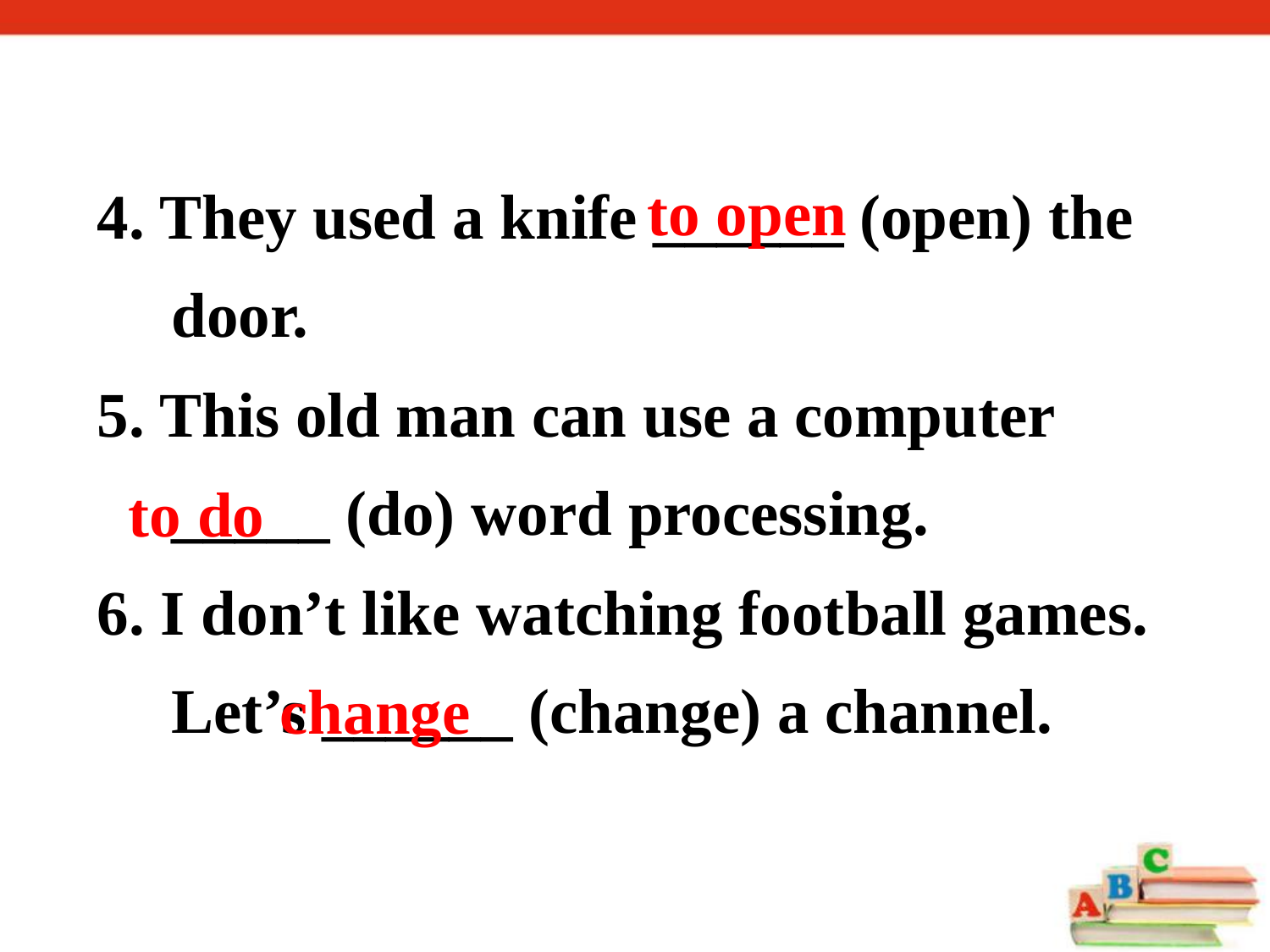

4. They used a knife ______ (open) the door.
5. This old man can use a computer _____ (do) word processing.
6. I don’t like watching football games. Let’s ______ (change) a channel.
to open
to do
change